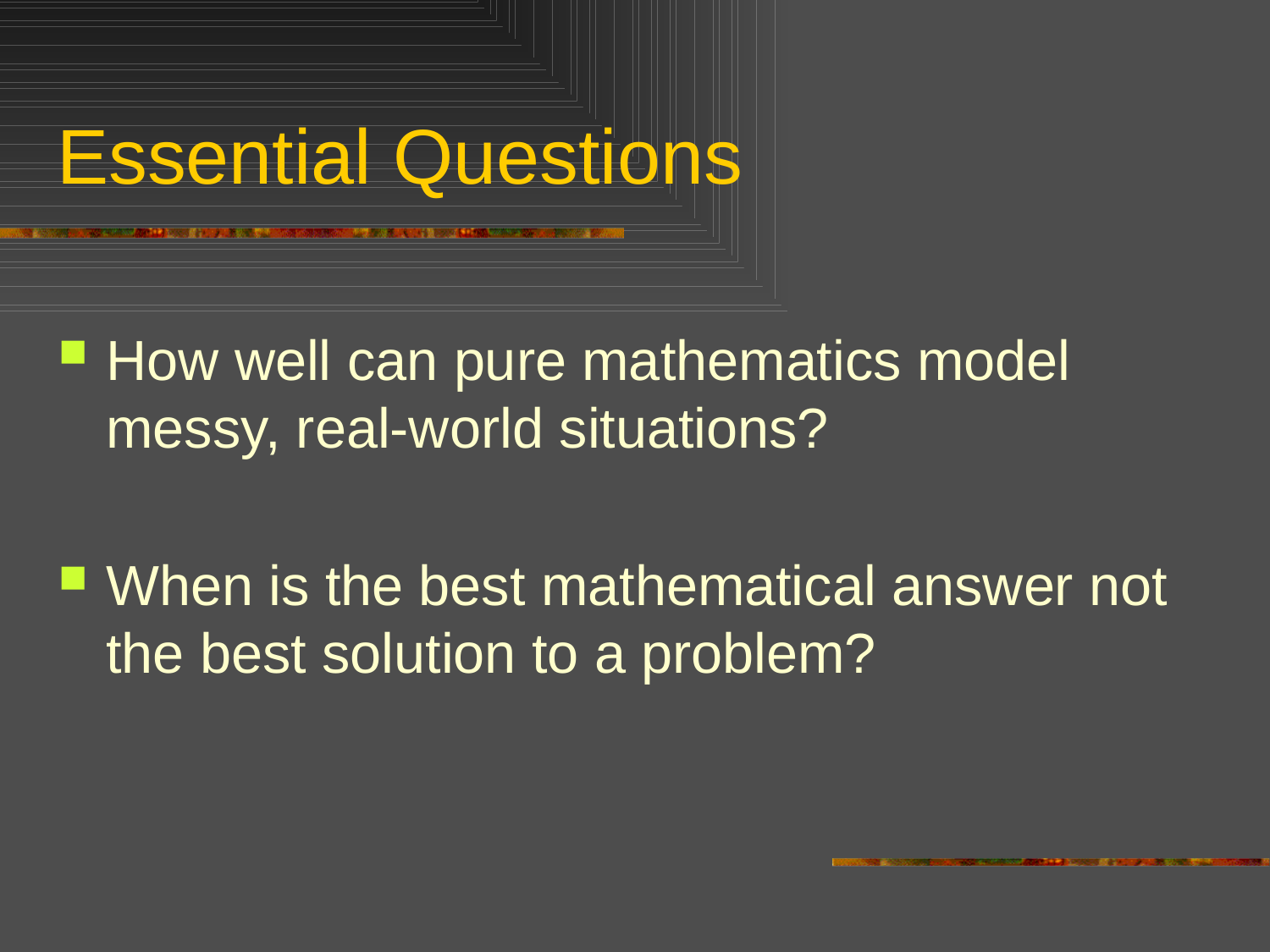

# Essential Questions
How well can pure mathematics model messy, real-world situations?

When is the best mathematical answer not the best solution to a problem?